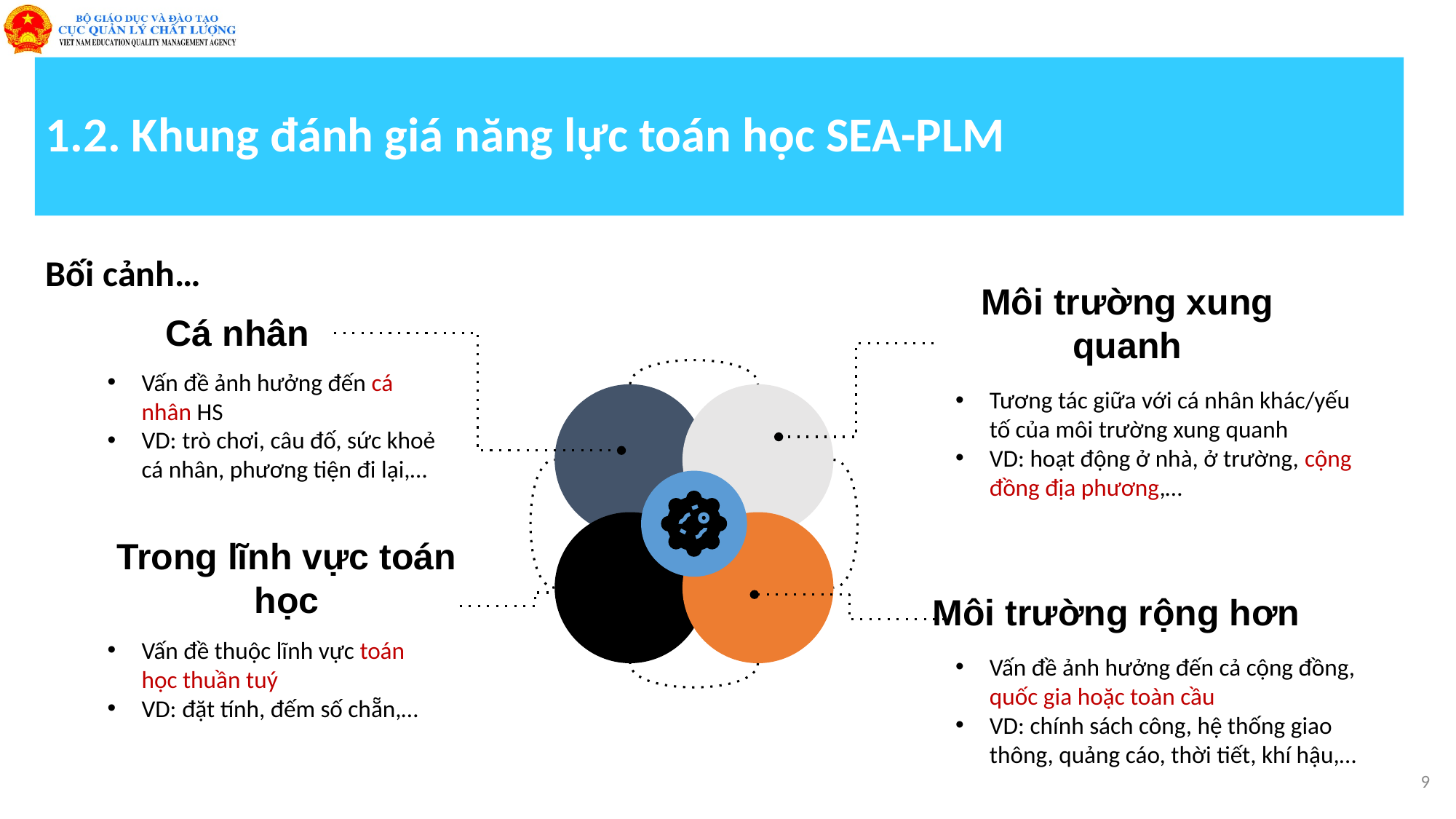

# 1.2. Khung đánh giá năng lực toán học SEA-PLM
Bối cảnh…
Cá nhân
Môi trường xung quanh
Vấn đề ảnh hưởng đến cá nhân HS
VD: trò chơi, câu đố, sức khoẻ cá nhân, phương tiện đi lại,…

Tương tác giữa với cá nhân khác/yếu tố của môi trường xung quanh
VD: hoạt động ở nhà, ở trường, cộng đồng địa phương,…

Trong lĩnh vực toán học
Môi trường rộng hơn
Vấn đề thuộc lĩnh vực toán học thuần tuý
VD: đặt tính, đếm số chẵn,…

Vấn đề ảnh hưởng đến cả cộng đồng, quốc gia hoặc toàn cầu
VD: chính sách công, hệ thống giao thông, quảng cáo, thời tiết, khí hậu,…

9